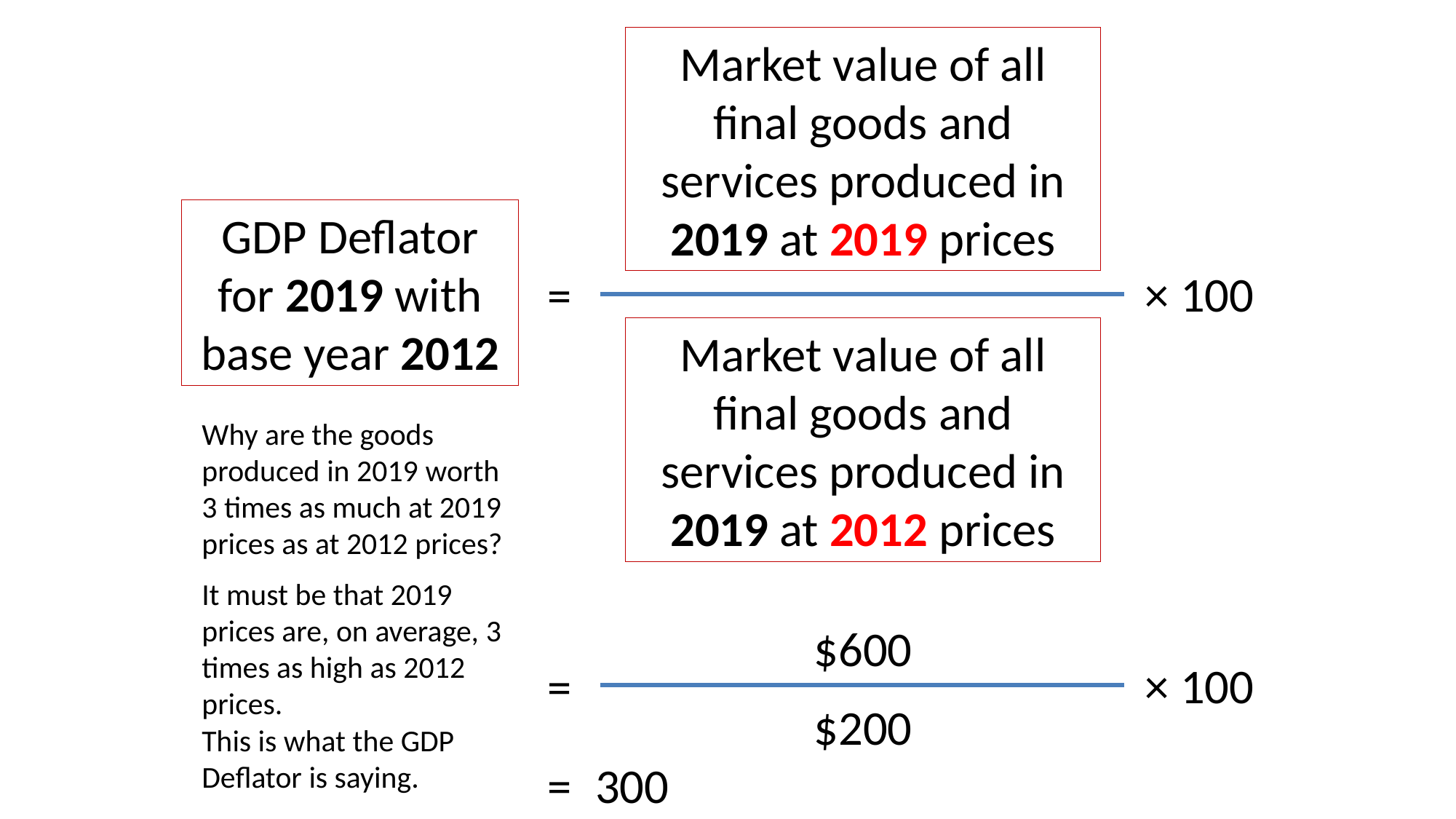

Market value of all final goods and services produced in 2019 at 2019 prices
GDP Deflator for 2019 with base year 2012
× 100
=
Market value of all final goods and services produced in 2019 at 2012 prices
Why are the goods produced in 2019 worth 3 times as much at 2019 prices as at 2012 prices?
It must be that 2019 prices are, on average, 3 times as high as 2012 prices.
$600
× 100
=
$200
This is what the GDP Deflator is saying.
=
300